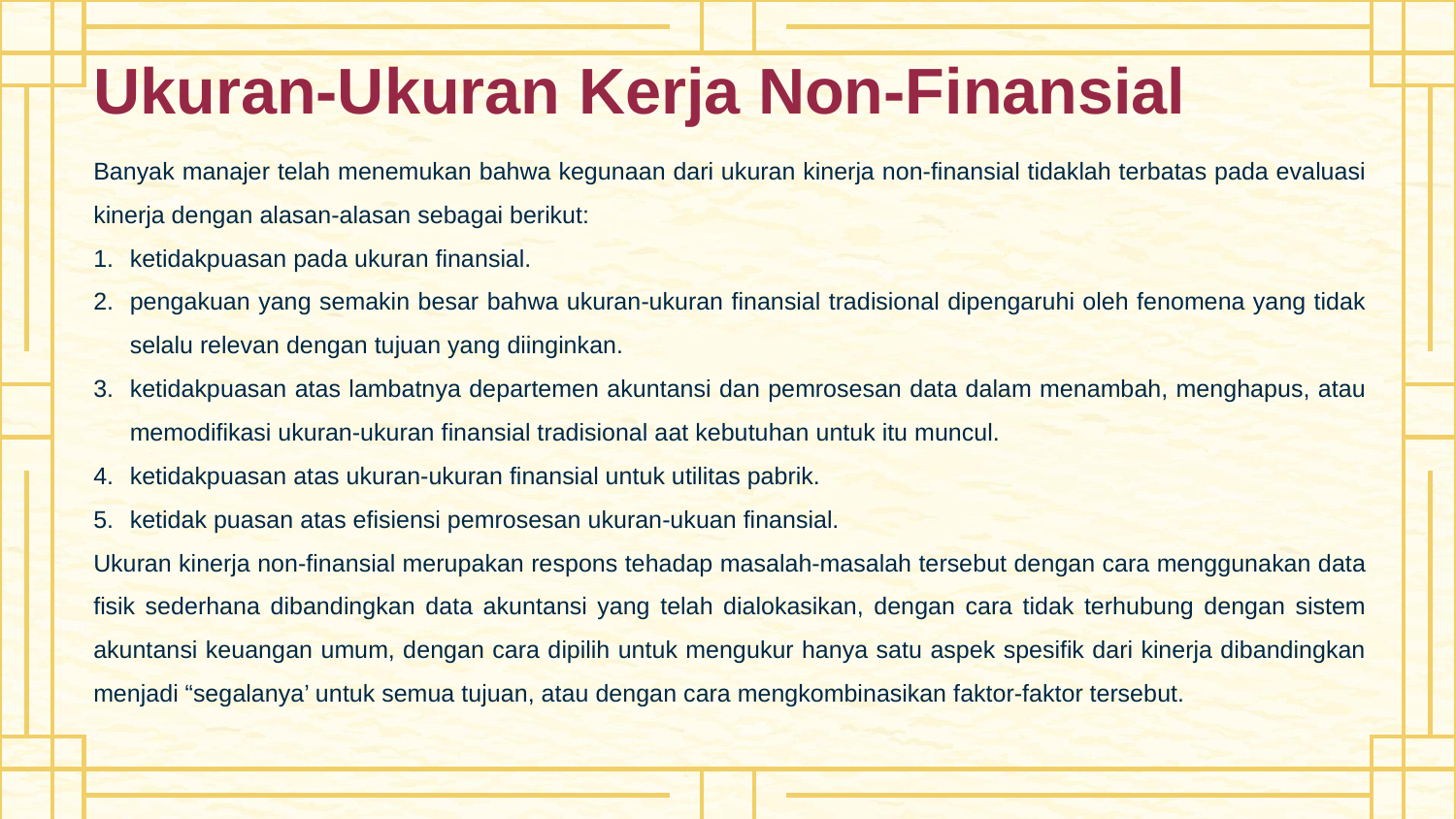

# Ukuran-Ukuran Kerja Non-Finansial
Banyak manajer telah menemukan bahwa kegunaan dari ukuran kinerja non-finansial tidaklah terbatas pada evaluasi kinerja dengan alasan-alasan sebagai berikut:
ketidakpuasan pada ukuran finansial.
pengakuan yang semakin besar bahwa ukuran-ukuran finansial tradisional dipengaruhi oleh fenomena yang tidak selalu relevan dengan tujuan yang diinginkan.
ketidakpuasan atas lambatnya departemen akuntansi dan pemrosesan data dalam menambah, menghapus, atau memodifikasi ukuran-ukuran finansial tradisional aat kebutuhan untuk itu muncul.
ketidakpuasan atas ukuran-ukuran finansial untuk utilitas pabrik.
ketidak puasan atas efisiensi pemrosesan ukuran-ukuan finansial.
Ukuran kinerja non-finansial merupakan respons tehadap masalah-masalah tersebut dengan cara menggunakan data fisik sederhana dibandingkan data akuntansi yang telah dialokasikan, dengan cara tidak terhubung dengan sistem akuntansi keuangan umum, dengan cara dipilih untuk mengukur hanya satu aspek spesifik dari kinerja dibandingkan menjadi “segalanya’ untuk semua tujuan, atau dengan cara mengkombinasikan faktor-faktor tersebut.